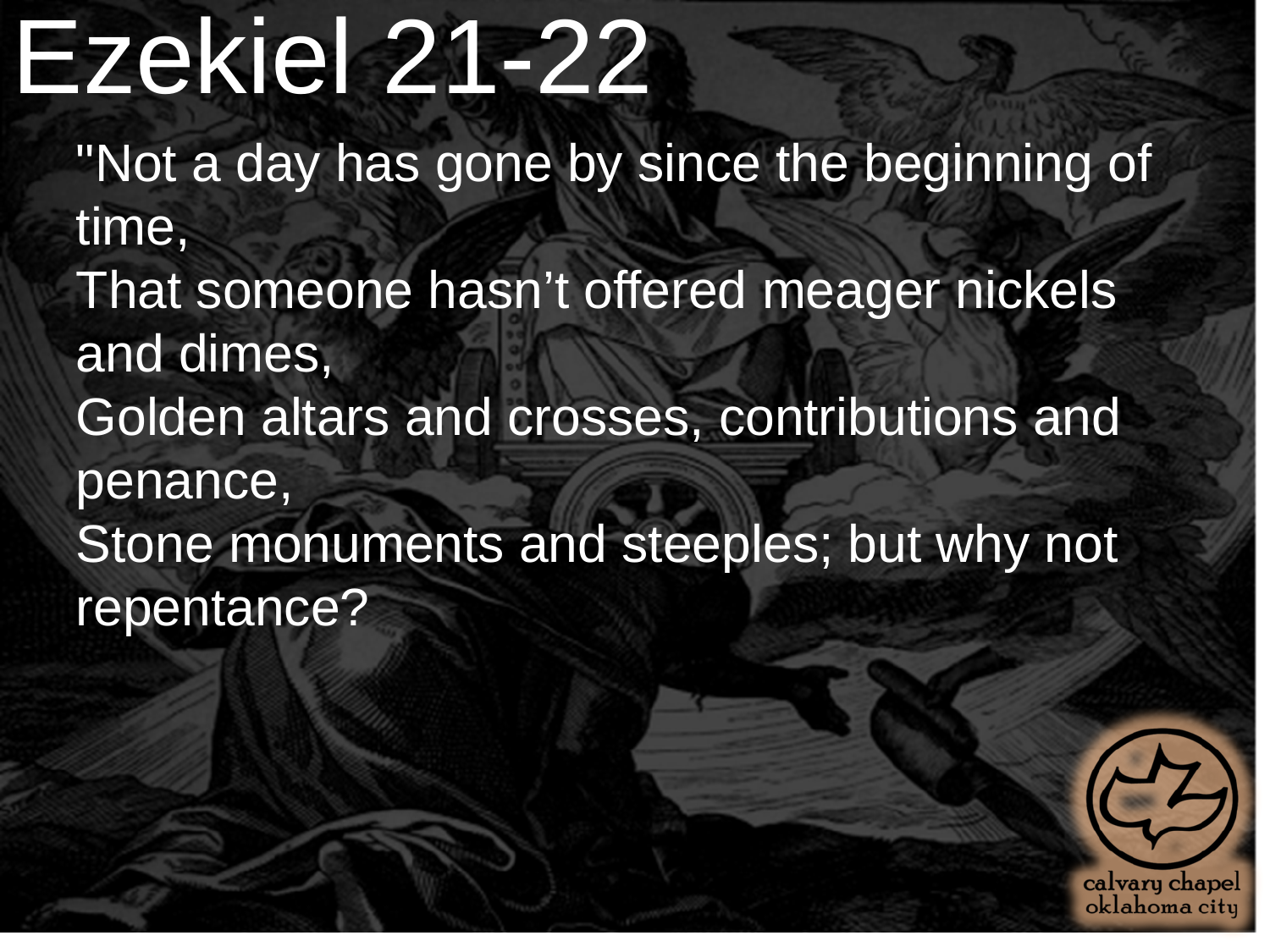

Ezekiel 21-22
"Not a day has gone by since the beginning of time,
That someone hasn’t offered meager nickels and dimes,
Golden altars and crosses, contributions and penance,
Stone monuments and steeples; but why not repentance?